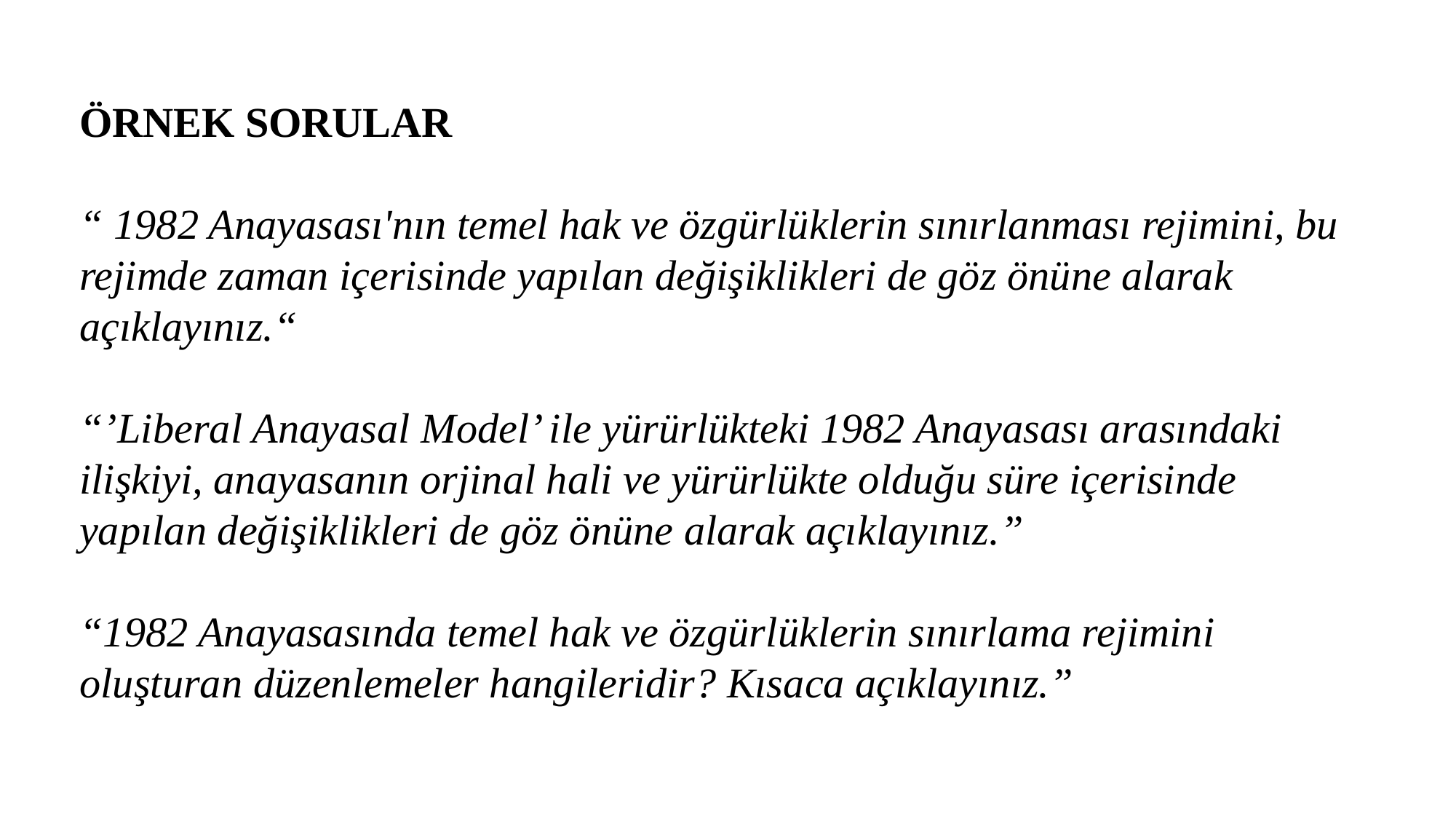

ÖRNEK SORULAR

“ 1982 Anayasası'nın temel hak ve özgürlüklerin sınırlanması rejimini, bu rejimde zaman içerisinde yapılan değişiklikleri de göz önüne alarak açıklayınız.“

“’Liberal Anayasal Model’ ile yürürlükteki 1982 Anayasası arasındaki ilişkiyi, anayasanın orjinal hali ve yürürlükte olduğu süre içerisinde yapılan değişiklikleri de göz önüne alarak açıklayınız.”

“1982 Anayasasında temel hak ve özgürlüklerin sınırlama rejimini oluşturan düzenlemeler hangileridir? Kısaca açıklayınız.”